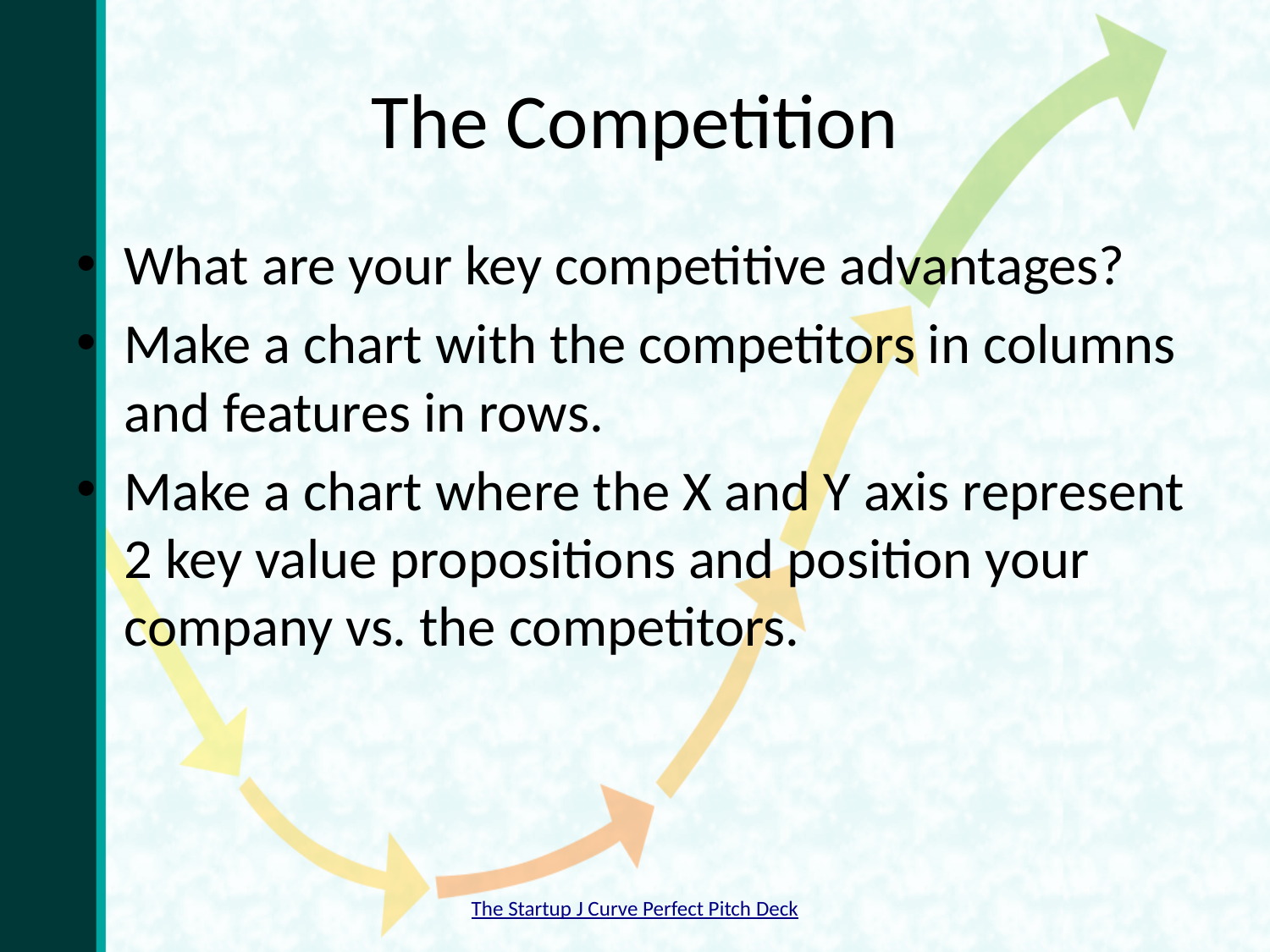

# The Competition
What are your key competitive advantages?
Make a chart with the competitors in columns and features in rows.
Make a chart where the X and Y axis represent 2 key value propositions and position your company vs. the competitors.